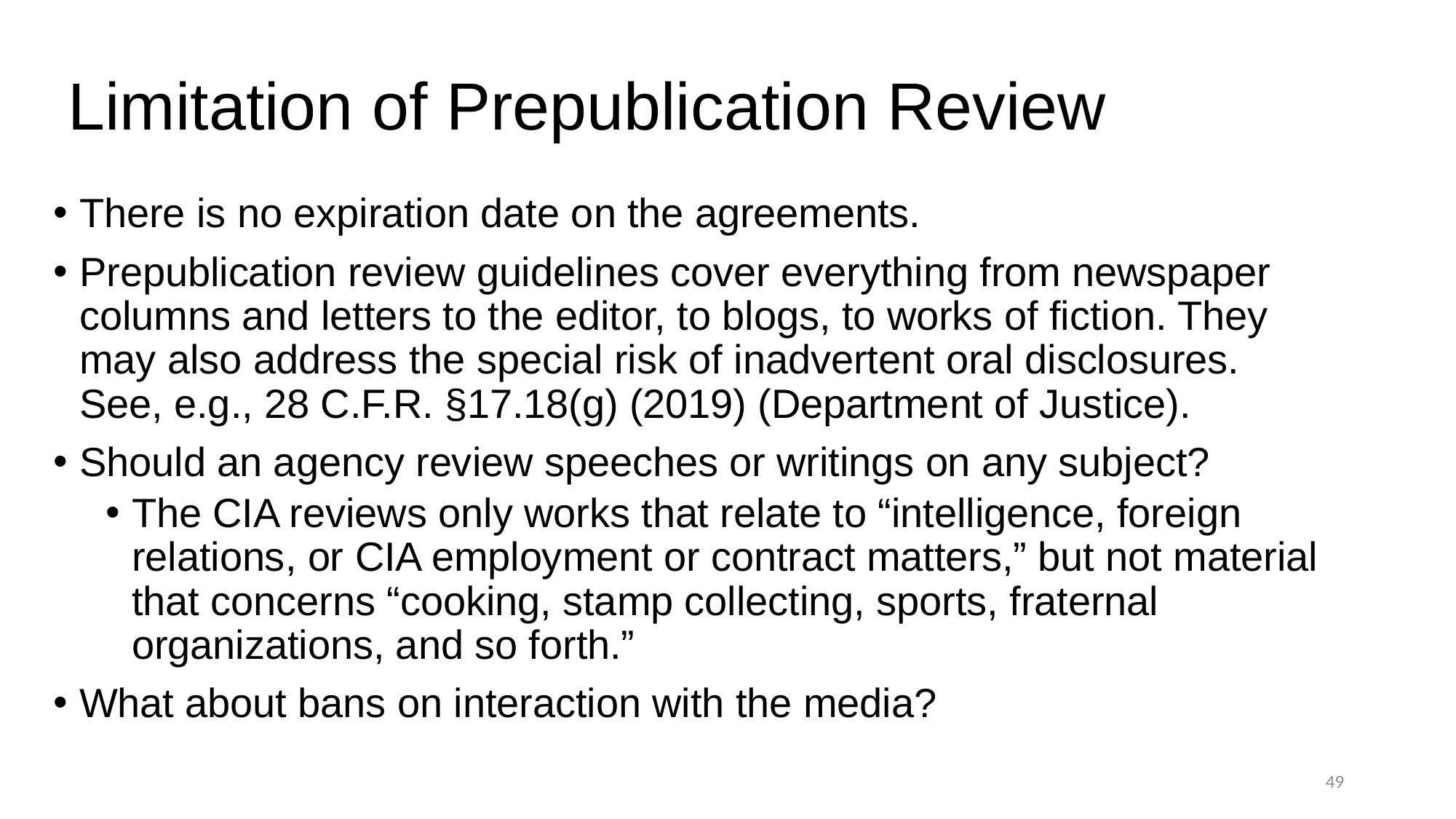

# Limitation of Prepublication Review
There is no expiration date on the agreements.
Prepublication review guidelines cover everything from newspaper columns and letters to the editor, to blogs, to works of fiction. They may also address the special risk of inadvertent oral disclosures. See, e.g., 28 C.F.R. §17.18(g) (2019) (Department of Justice).
Should an agency review speeches or writings on any subject?
The CIA reviews only works that relate to “intelligence, foreign relations, or CIA employment or contract matters,” but not material that concerns “cooking, stamp collecting, sports, fraternal organizations, and so forth.”
What about bans on interaction with the media?
49